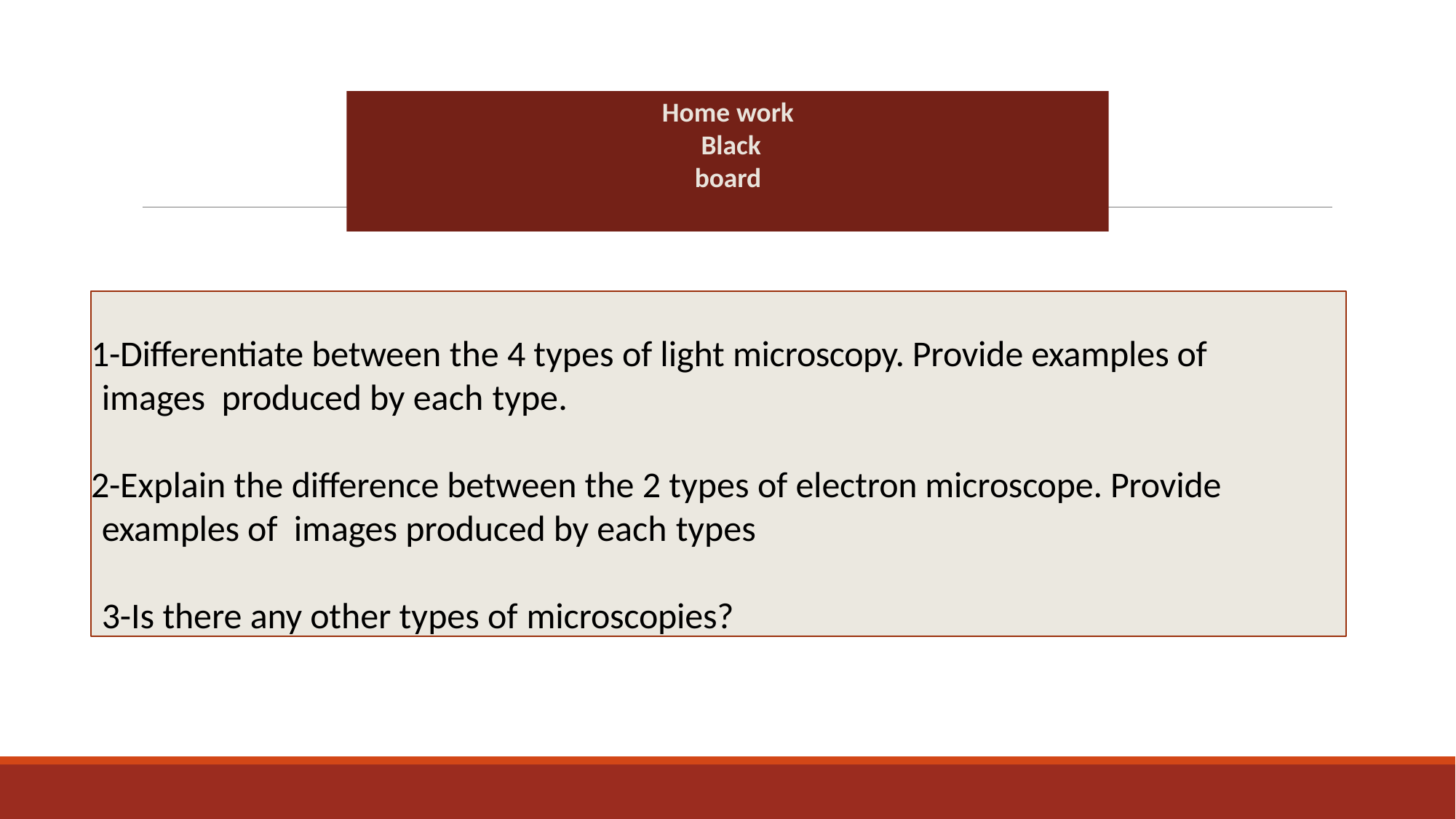

# Home work  Black board

-Differentiate between the 4 types of light microscopy. Provide examples of images  produced by each type.

-Explain the difference between the 2 types of electron microscope. Provide examples of  images produced by each types

3-Is there any other types of microscopies?